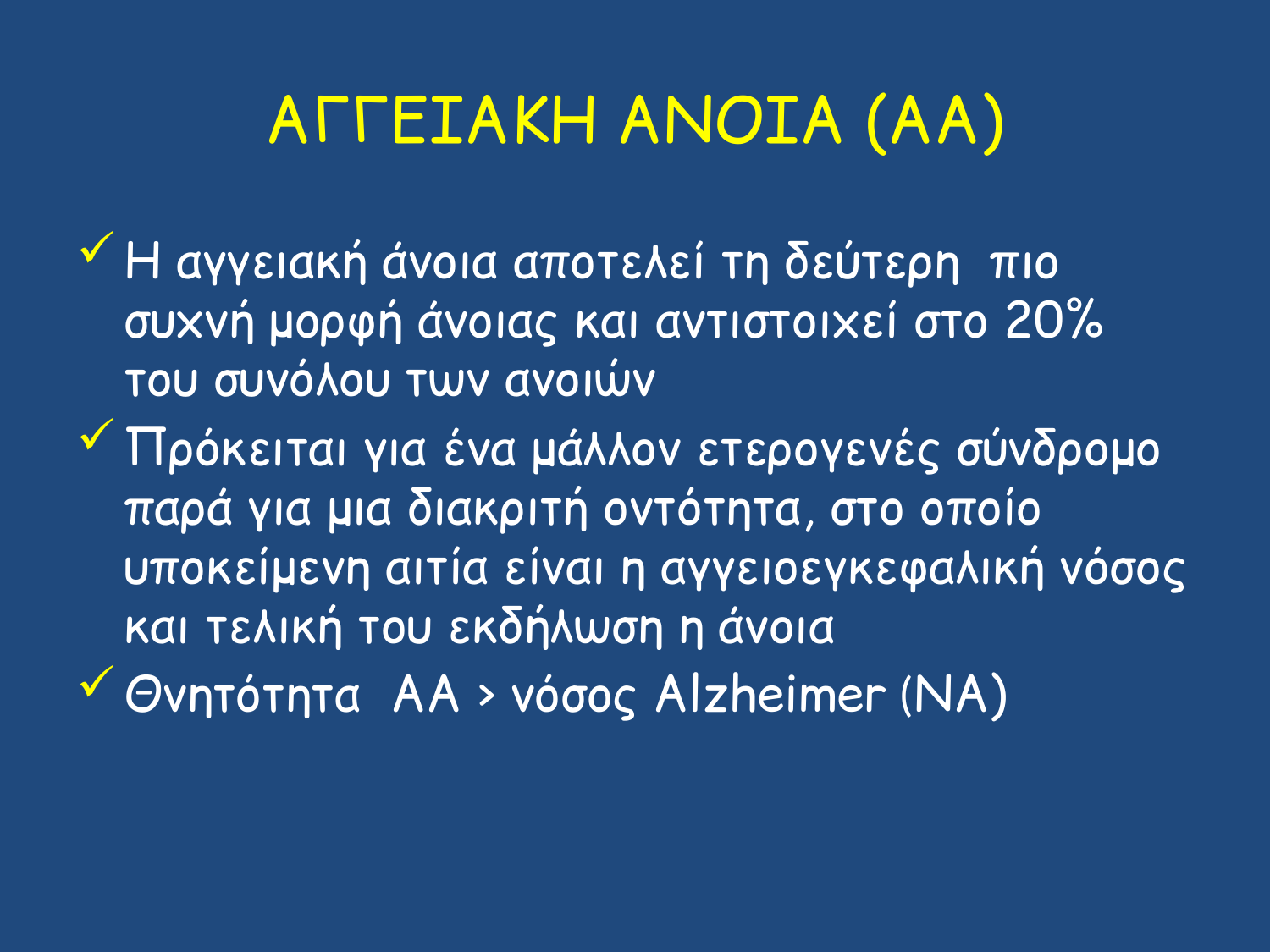

# ΑΓΓΕΙΑΚΗ ΑΝΟΙΑ (ΑΑ)
Η αγγειακή άνοια αποτελεί τη δεύτερη  πιο συχνή μορφή άνοιας και αντιστοιχεί στο 20% του συνόλου των ανοιών
Πρόκειται για ένα μάλλον ετερογενές σύνδρομο παρά για μια διακριτή οντότητα, στο οποίο υποκείμενη αιτία είναι η αγγειοεγκεφαλική νόσος και τελική του εκδήλωση η άνοια
Θνητότητα  ΑΑ > νόσος Alzheimer (ΝΑ)